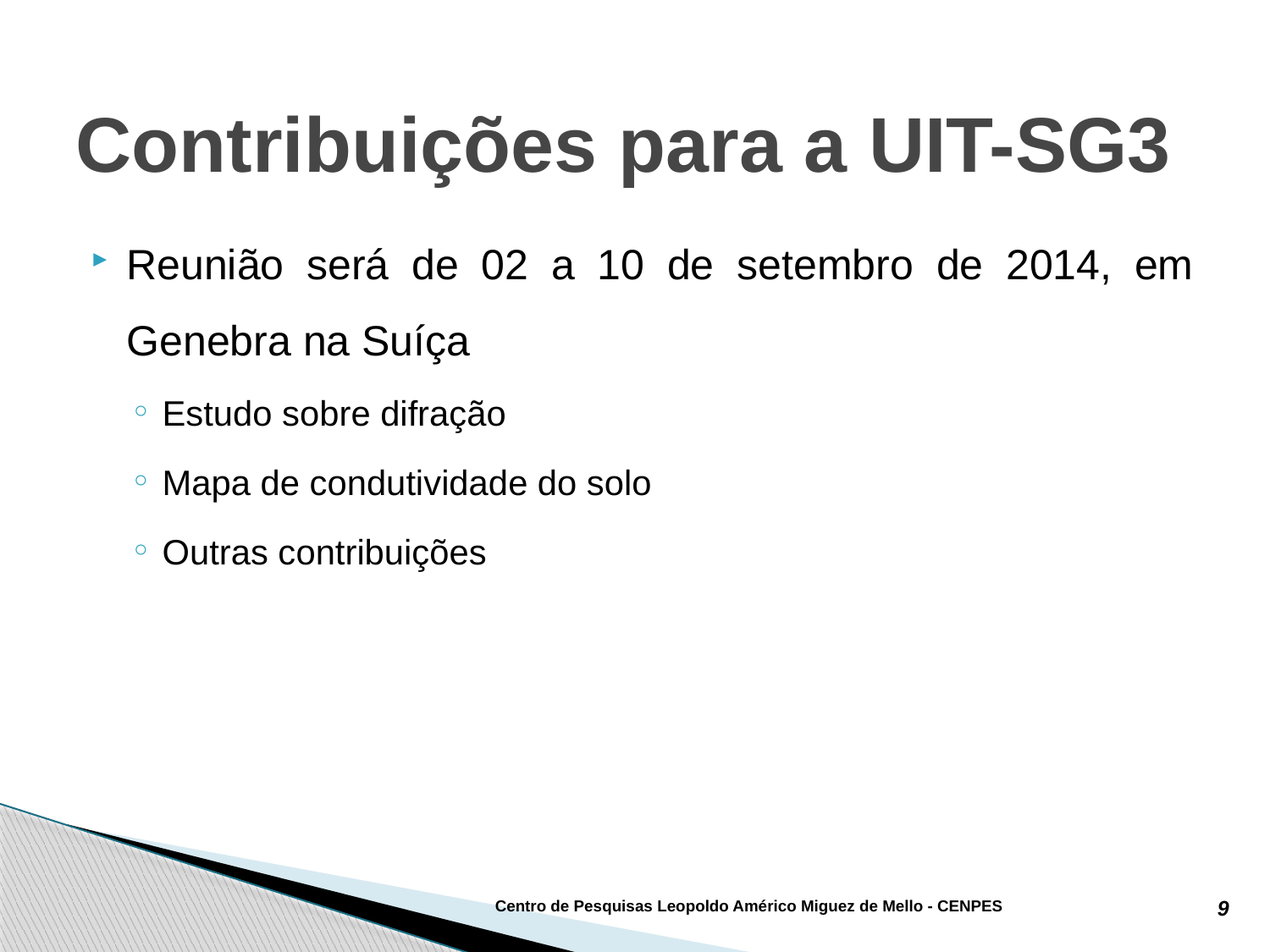

# Contribuições para a UIT-SG3
Reunião será de 02 a 10 de setembro de 2014, em Genebra na Suíça
Estudo sobre difração
Mapa de condutividade do solo
Outras contribuições
9
Centro de Pesquisas Leopoldo Américo Miguez de Mello - CENPES